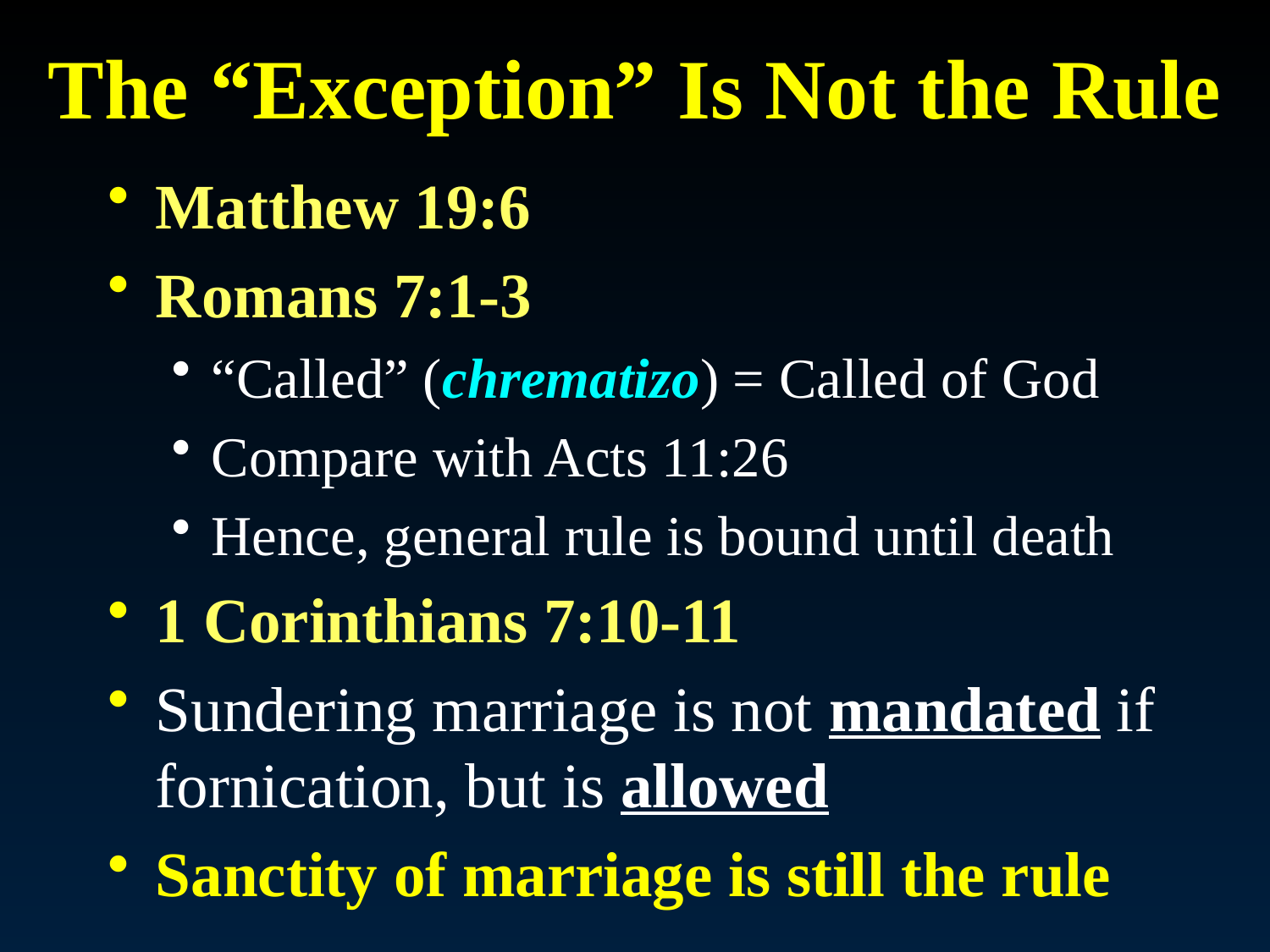

# The “Exception” Is Not the Rule
Matthew 19:6
Romans 7:1-3
“Called” (chrematizo) = Called of God
Compare with Acts 11:26
Hence, general rule is bound until death
1 Corinthians 7:10-11
Sundering marriage is not mandated if fornication, but is allowed
Sanctity of marriage is still the rule